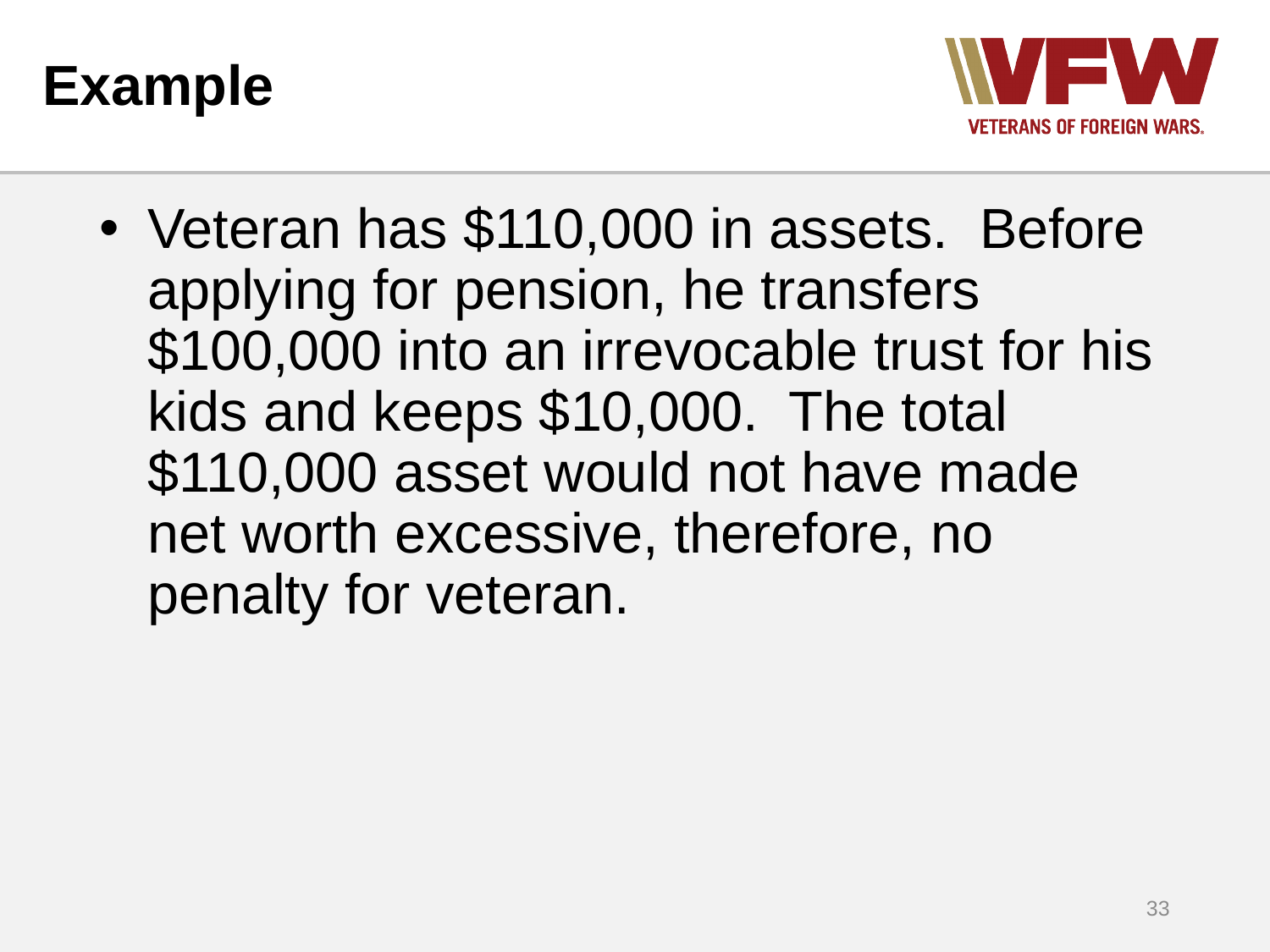

# Example
Veteran has $110,000 in assets.  Before applying for pension, he transfers $100,000 into an irrevocable trust for his kids and keeps $10,000.  The total $110,000 asset would not have made net worth excessive, therefore, no penalty for veteran.
33